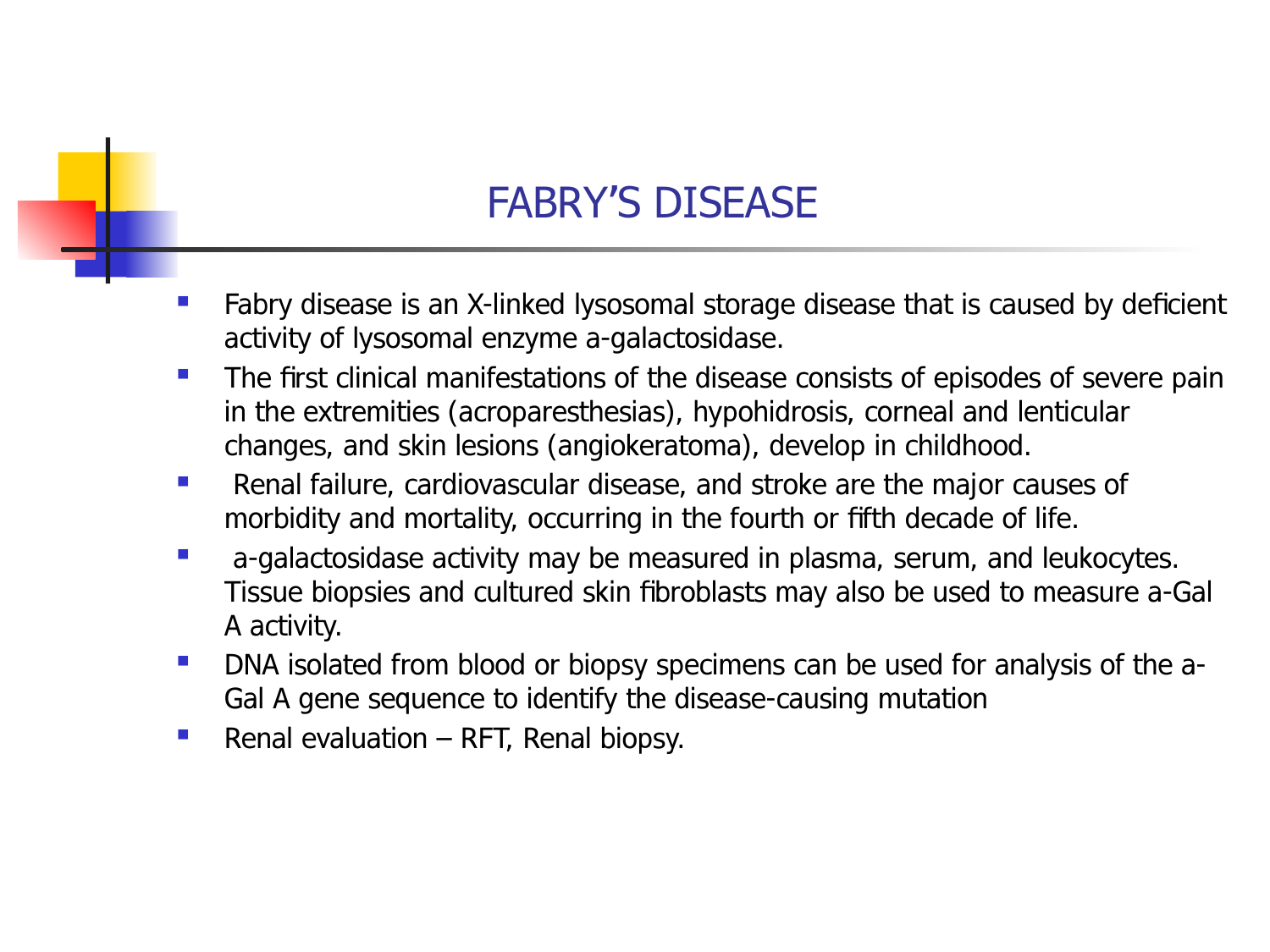

# FABRY’S DISEASE
Fabry disease is an X-linked lysosomal storage disease that is caused by deficient activity of lysosomal enzyme a-galactosidase.
The first clinical manifestations of the disease consists of episodes of severe pain in the extremities (acroparesthesias), hypohidrosis, corneal and lenticular changes, and skin lesions (angiokeratoma), develop in childhood.
 Renal failure, cardiovascular disease, and stroke are the major causes of morbidity and mortality, occurring in the fourth or fifth decade of life.
 a-galactosidase activity may be measured in plasma, serum, and leukocytes. Tissue biopsies and cultured skin fibroblasts may also be used to measure a-Gal A activity.
DNA isolated from blood or biopsy specimens can be used for analysis of the a-Gal A gene sequence to identify the disease-causing mutation
Renal evaluation – RFT, Renal biopsy.